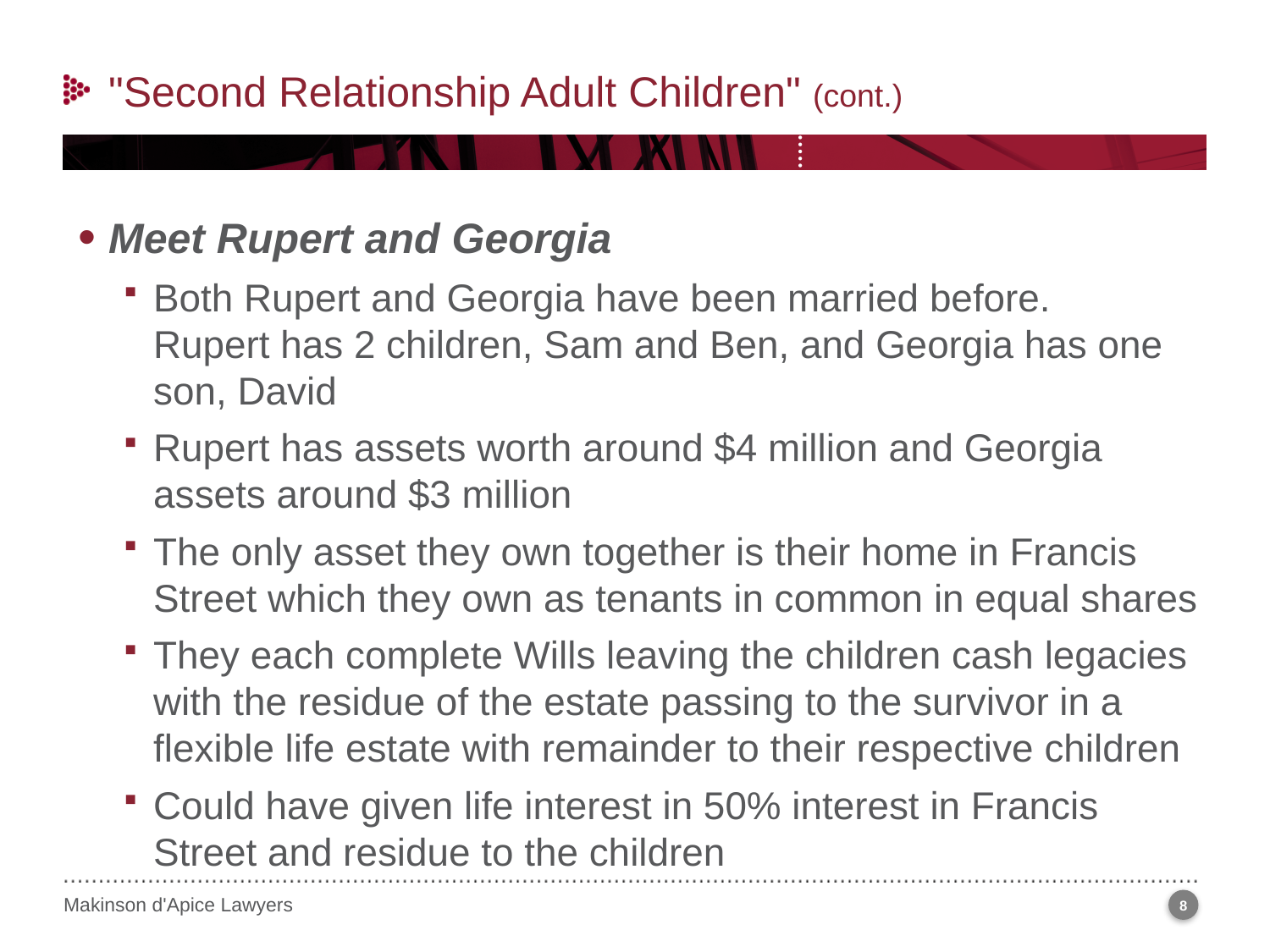

"Second Relationship Adult Children" (cont.)
Meet Rupert and Georgia
Both Rupert and Georgia have been married before.  Rupert has 2 children, Sam and Ben, and Georgia has one son, David
Rupert has assets worth around $4 million and Georgia assets around $3 million
The only asset they own together is their home in Francis Street which they own as tenants in common in equal shares
They each complete Wills leaving the children cash legacies with the residue of the estate passing to the survivor in a flexible life estate with remainder to their respective children
Could have given life interest in 50% interest in Francis Street and residue to the children

8